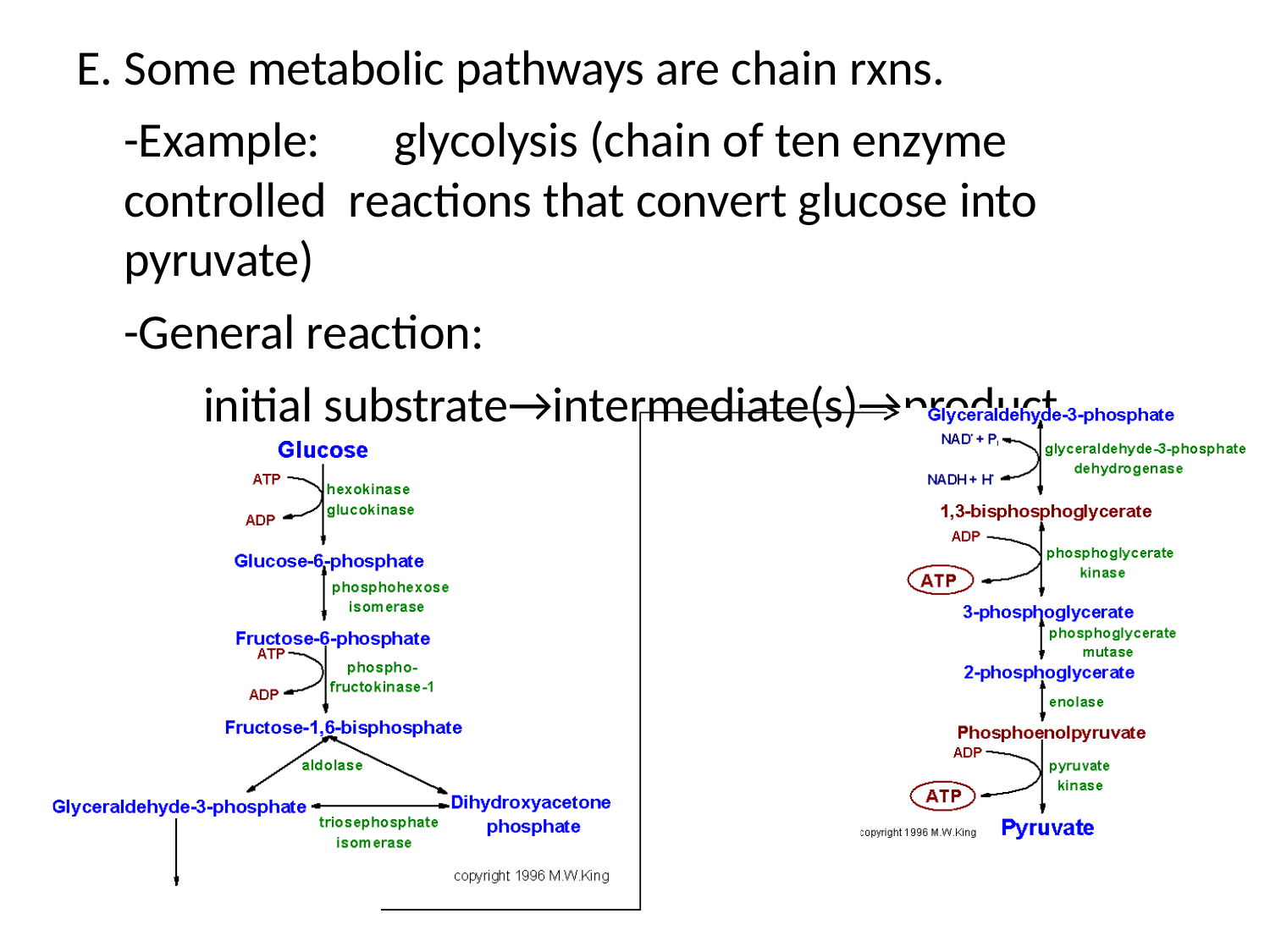

E. Some metabolic pathways are chain rxns.
-Example:	glycolysis (chain of ten enzyme controlled  reactions that convert glucose into pyruvate)
-General reaction:
initial substrate→intermediate(s)→product